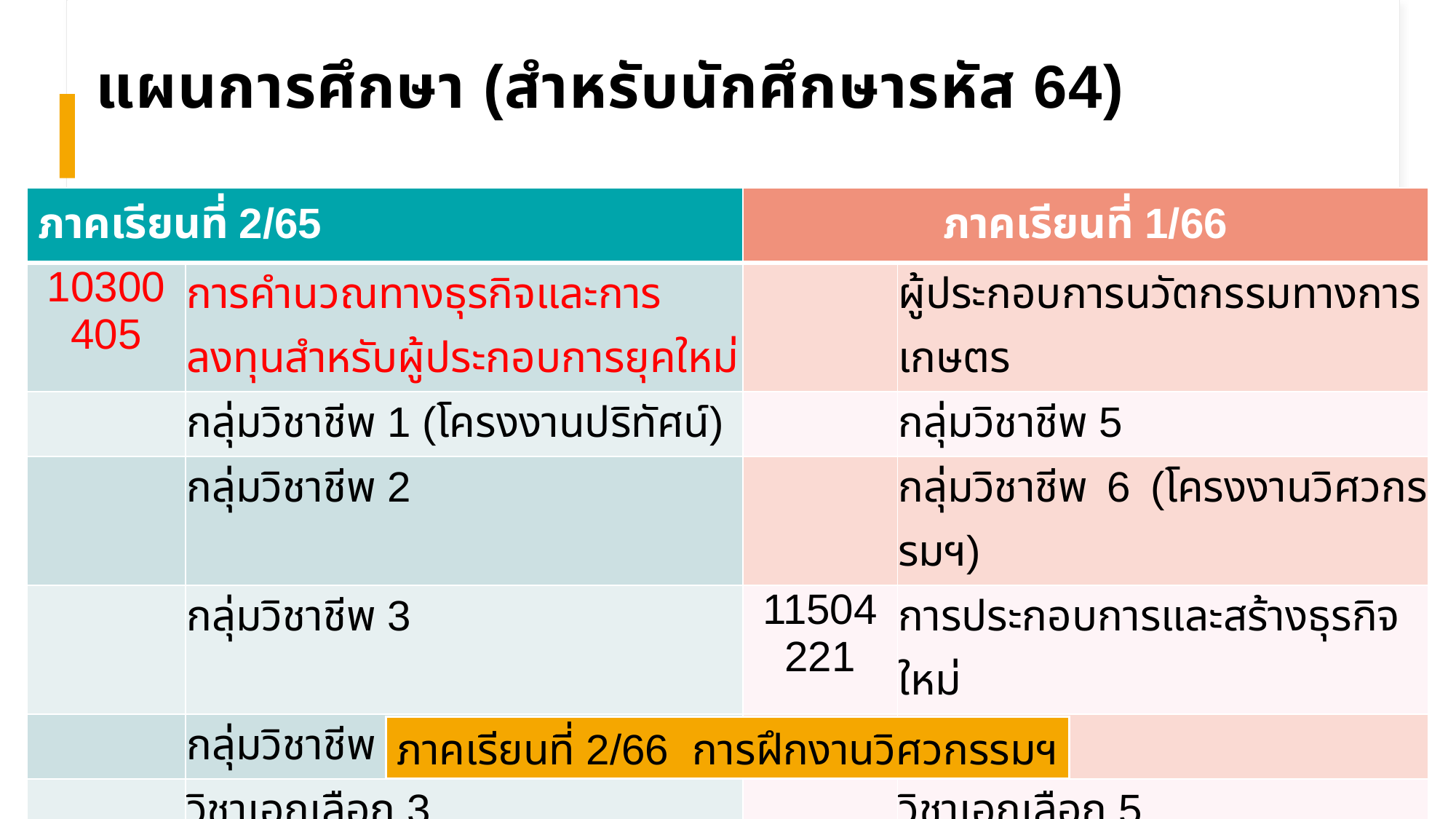

# แผนการศึกษา (สำหรับนักศึกษารหัส 64)
| ภาคเรียนที่ 2/65 |  | ภาคเรียนที่ 1/66 | ภาคเรียนที่ 1/65 |
| --- | --- | --- | --- |
| 10300 405 | การคำนวณทางธุรกิจและการลงทุนสำหรับผู้ประกอบการยุคใหม่ |  | ผู้ประกอบการนวัตกรรมทางการเกษตร |
|  | กลุ่มวิชาชีพ 1 (โครงงานปริทัศน์) |  | กลุ่มวิชาชีพ 5 |
|  | กลุ่มวิชาชีพ 2 |  | กลุ่มวิชาชีพ 6 (โครงงานวิศวกรรมฯ) |
|  | กลุ่มวิชาชีพ 3 | 11504 221 | การประกอบการและสร้างธุรกิจใหม่ |
|  | กลุ่มวิชาชีพ 4 |  |  |
|  | วิชาเอกเลือก 3 |  | วิชาเอกเลือก 5 |
|  | วิชาเอกเลือก 4 |  | วิชาเอกเลือก 6 |
|  | วิชาเลือกเสรี 1 |  | วิชาเลือกเสรี 2 |
ภาคเรียนที่ 2/66  การฝึกงานวิศวกรรมฯ